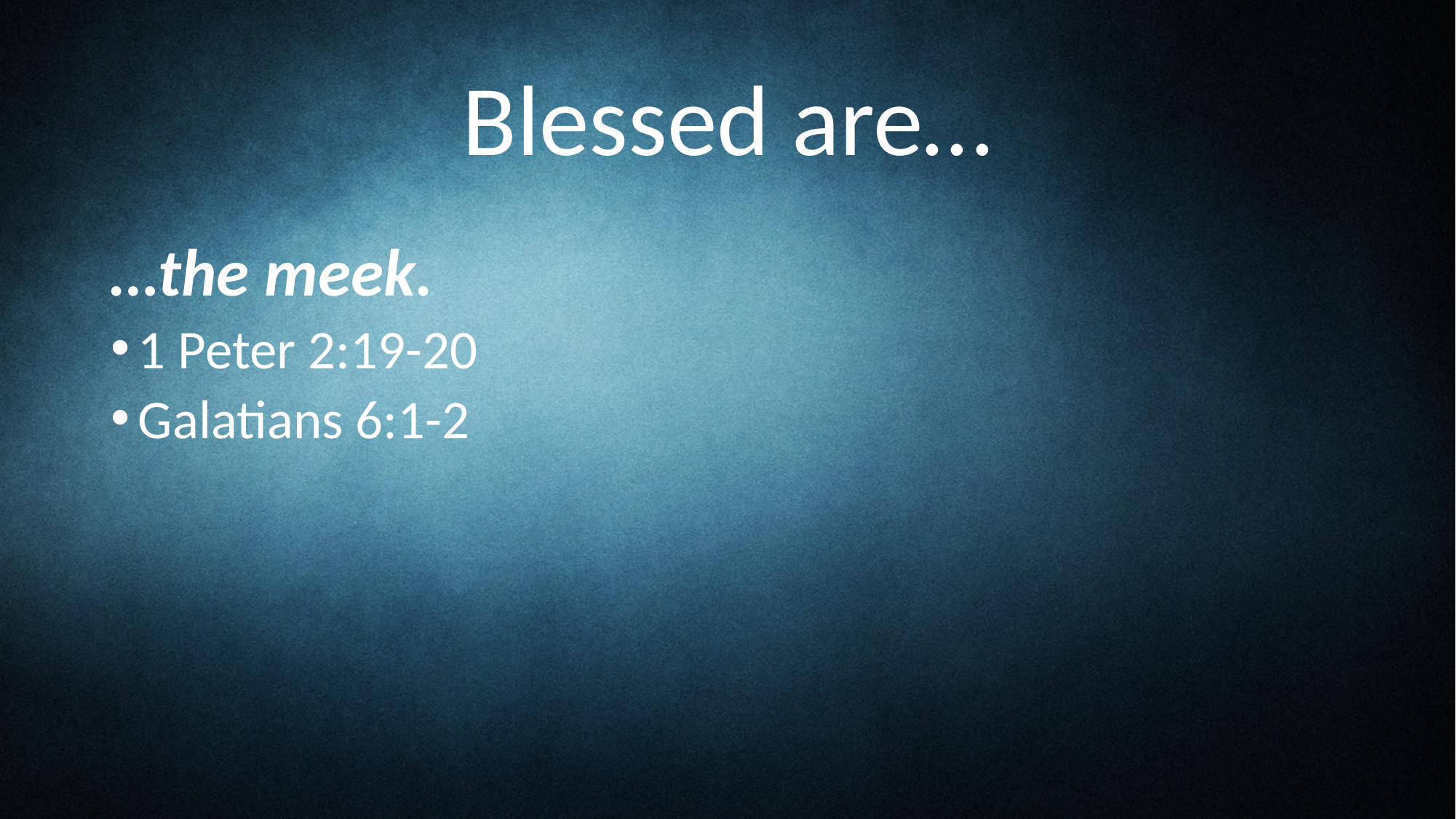

# Blessed are…
…the meek.
1 Peter 2:19-20
Galatians 6:1-2